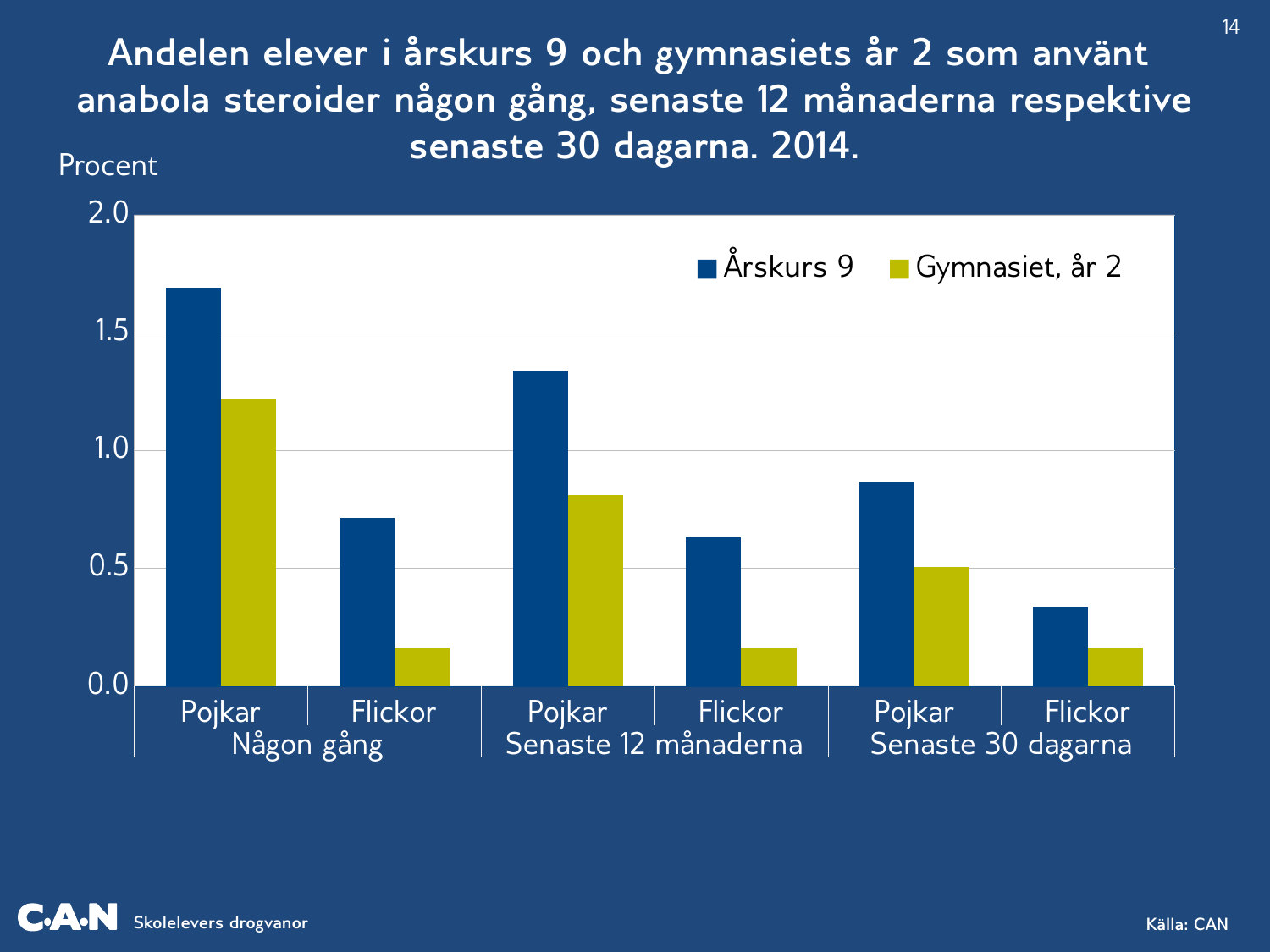

14
Andelen elever i årskurs 9 och gymnasiets år 2 som använt
anabola steroider någon gång, senaste 12 månaderna respektive senaste 30 dagarna. 2014.
Procent

### Chart

| Category | Årskurs 9 | Gymnasiet, år 2 |
|---|---|---|
| Pojkar | 1.69158143194335 | 1.21518987341772 |
| Flickor | 0.714285714285714 | 0.162249864791779 |
| Pojkar | 1.33700353912702 | 0.810126582278481 |
| Flickor | 0.630517023959647 | 0.162249864791779 |
| Pojkar | 0.865119937082186 | 0.506072874493927 |
| Flickor | 0.336134453781513 | 0.162249864791779 |